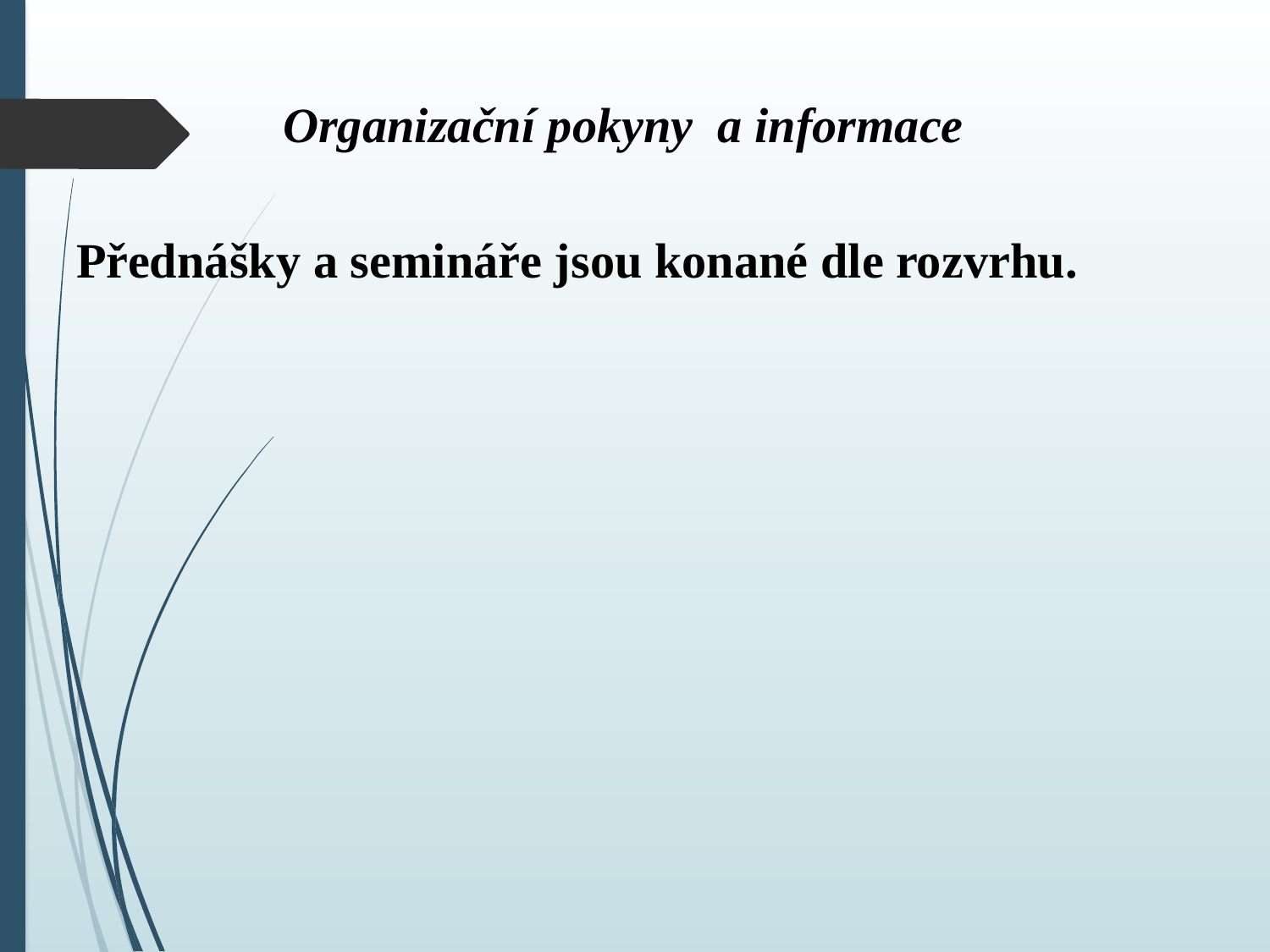

# Organizační pokyny  a informace
Přednášky a semináře jsou konané dle rozvrhu.